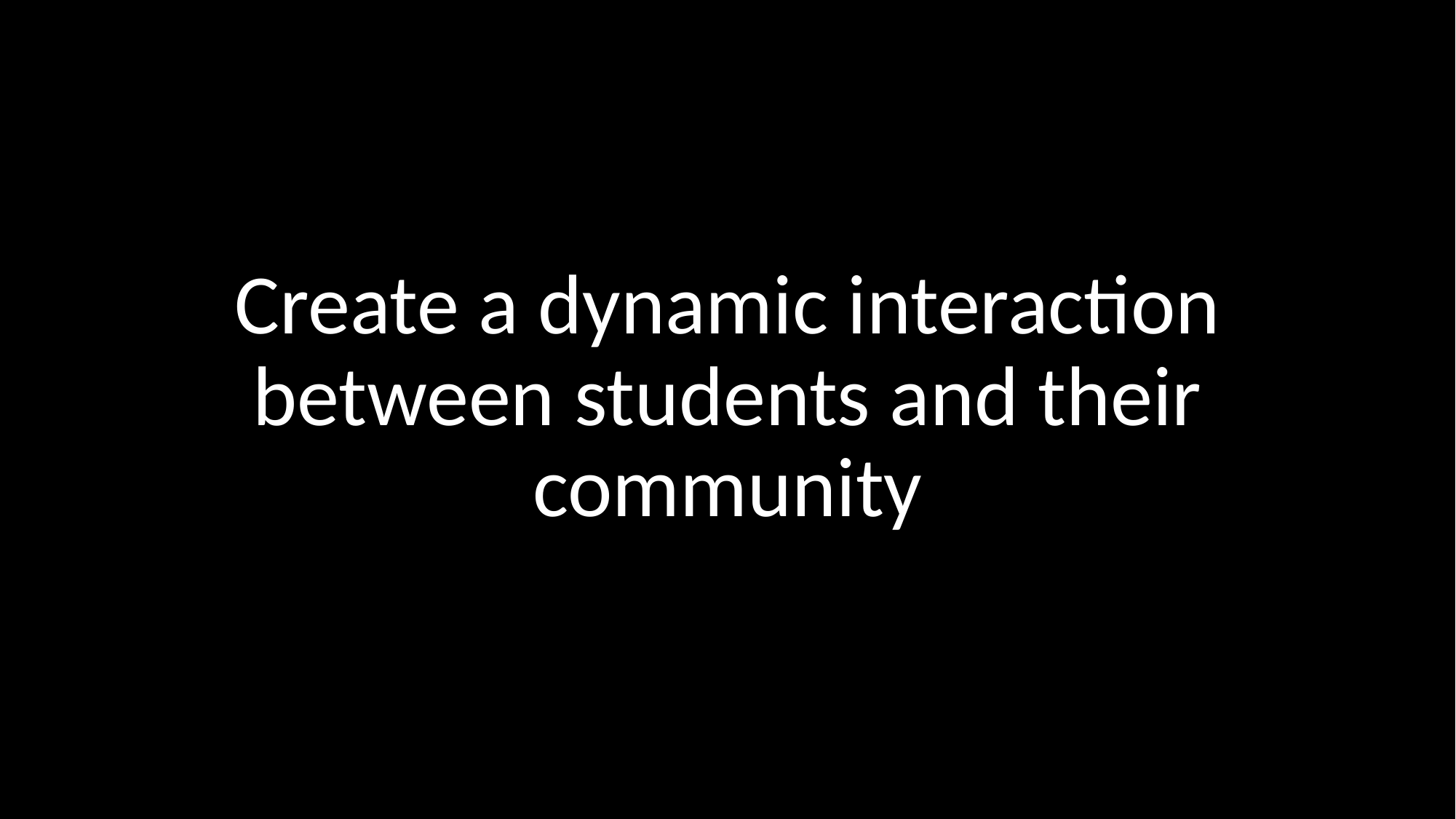

# Create a dynamic interaction between students and their community